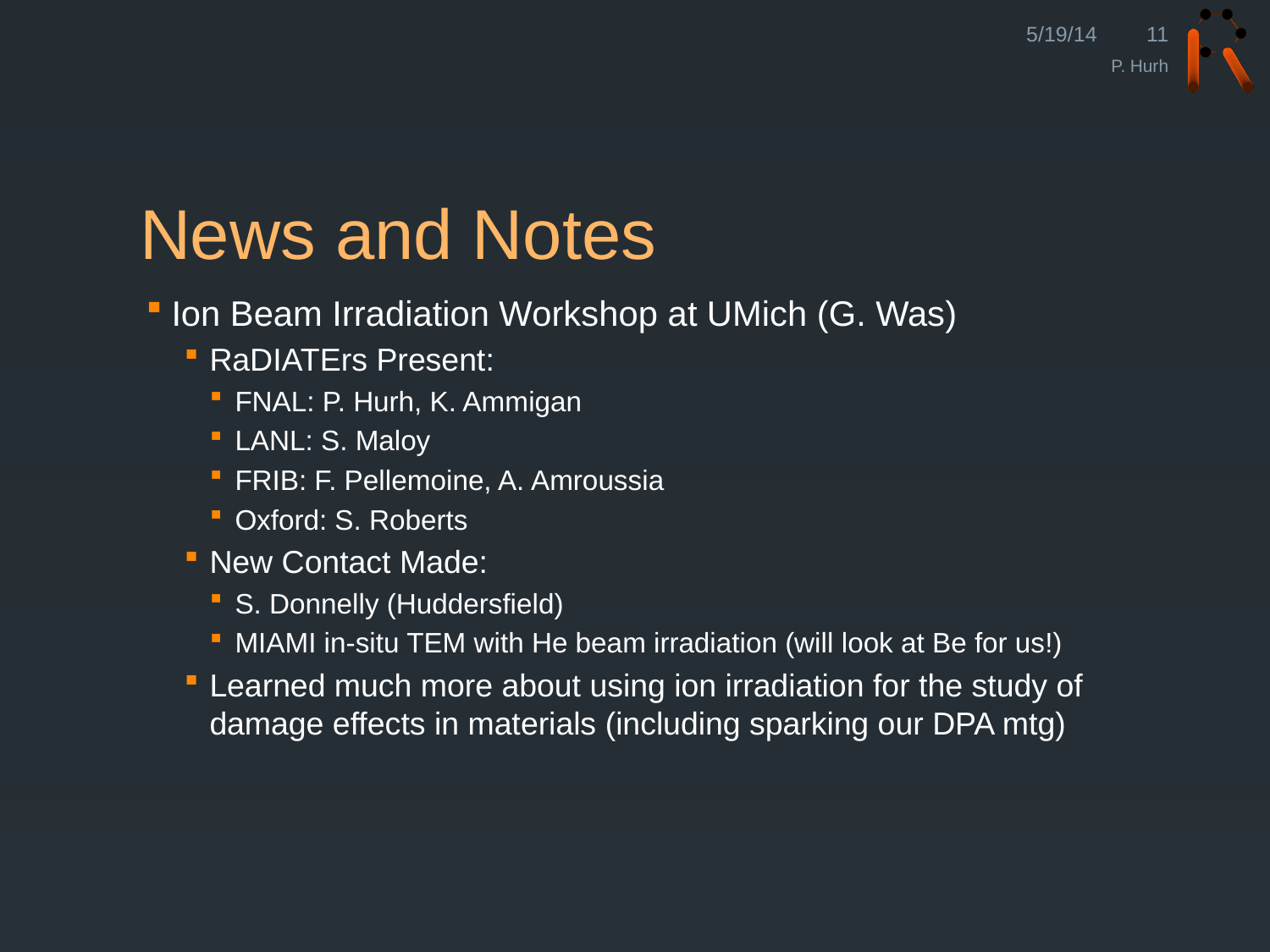

5/19/14
11
P. Hurh
# News and Notes
Ion Beam Irradiation Workshop at UMich (G. Was)
RaDIATErs Present:
FNAL: P. Hurh, K. Ammigan
LANL: S. Maloy
FRIB: F. Pellemoine, A. Amroussia
Oxford: S. Roberts
New Contact Made:
S. Donnelly (Huddersfield)
MIAMI in-situ TEM with He beam irradiation (will look at Be for us!)
Learned much more about using ion irradiation for the study of damage effects in materials (including sparking our DPA mtg)